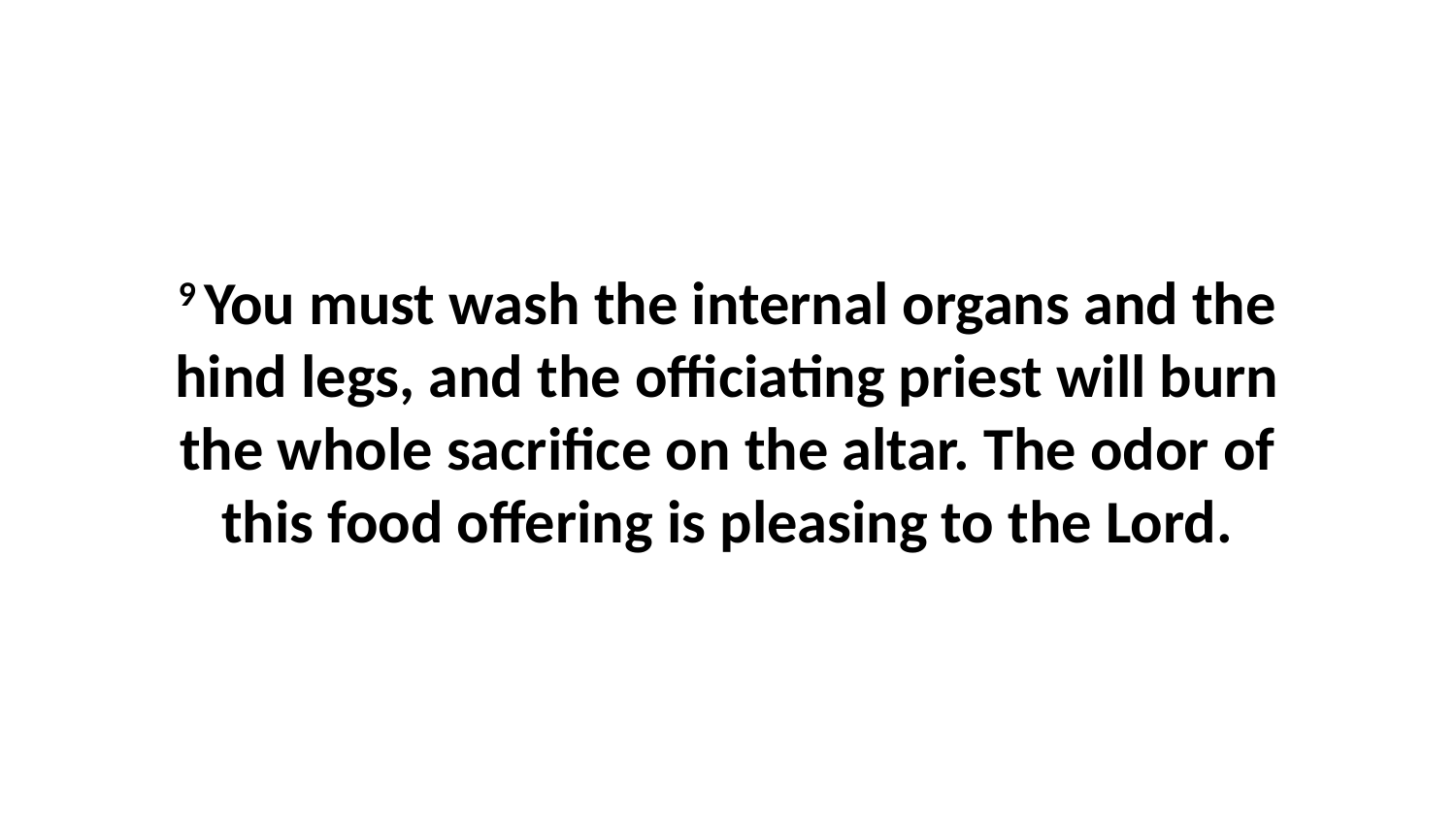

9 You must wash the internal organs and the hind legs, and the officiating priest will burn the whole sacrifice on the altar. The odor of this food offering is pleasing to the Lord.